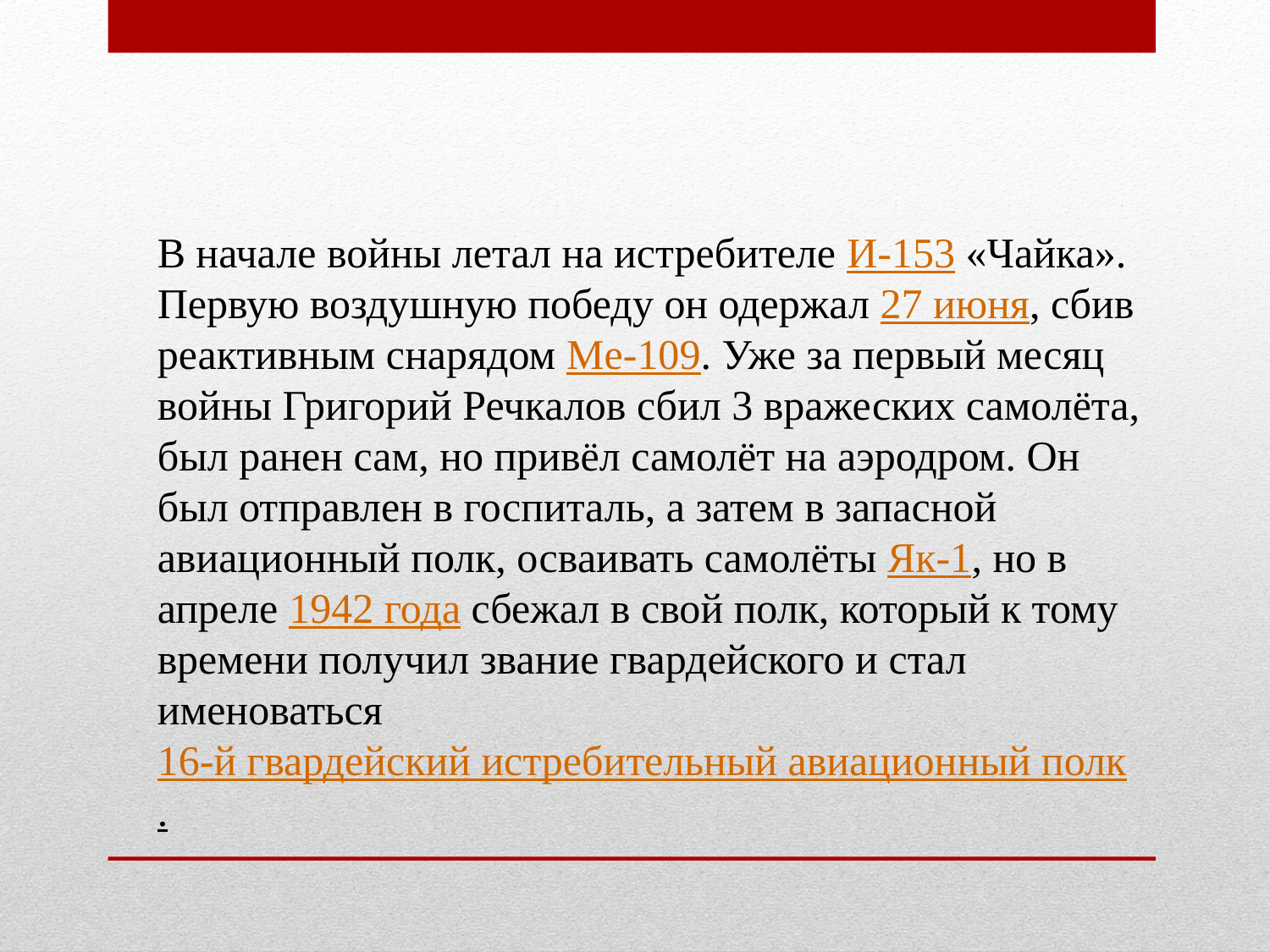

В начале войны летал на истребителе И-153 «Чайка». Первую воздушную победу он одержал 27 июня, сбив реактивным снарядом Me-109. Уже за первый месяц войны Григорий Речкалов сбил 3 вражеских самолёта, был ранен сам, но привёл самолёт на аэродром. Он был отправлен в госпиталь, а затем в запасной авиационный полк, осваивать самолёты Як-1, но в апреле 1942 года сбежал в свой полк, который к тому времени получил звание гвардейского и стал именоваться 16-й гвардейский истребительный авиационный полк.